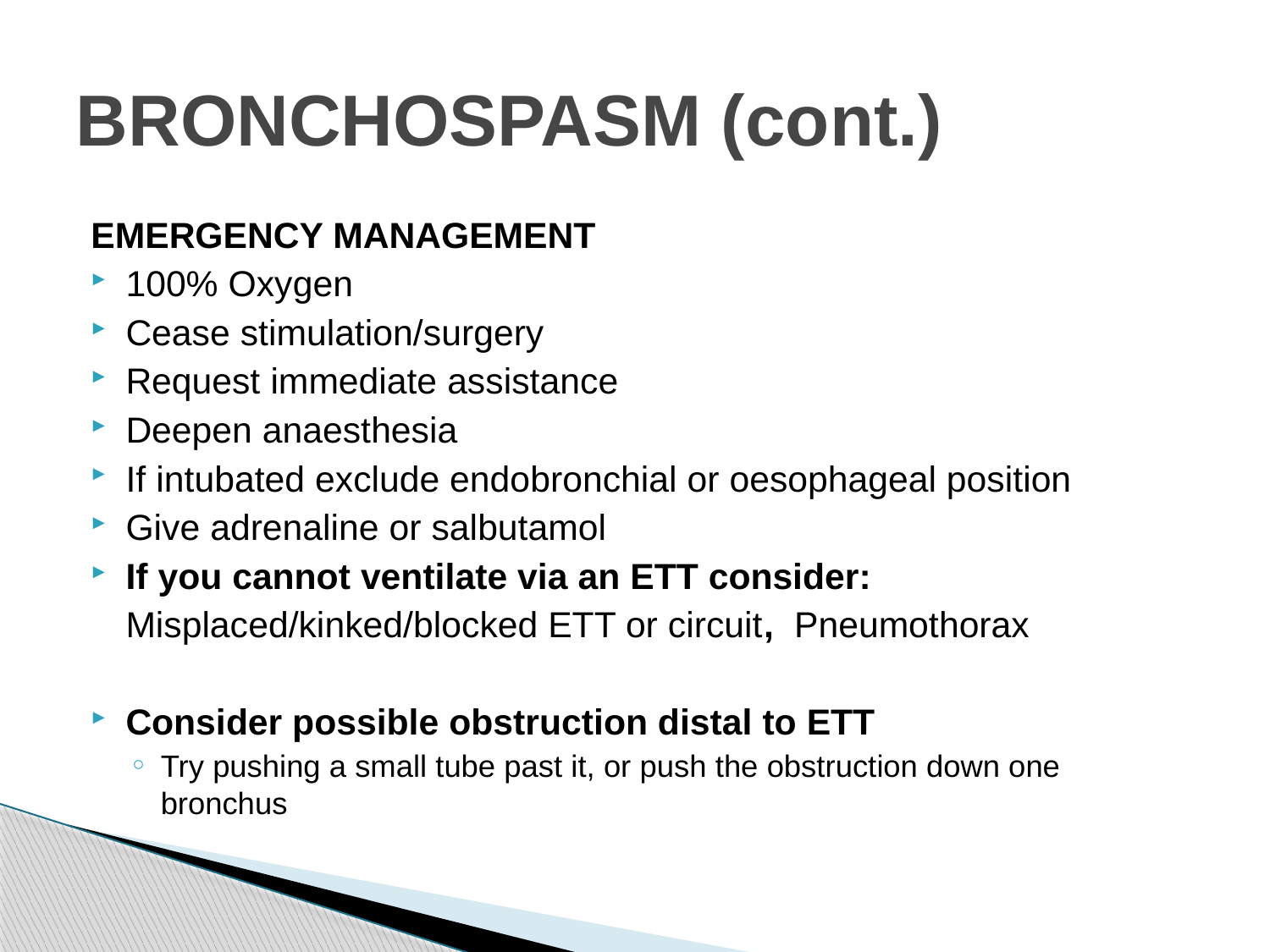

# BRONCHOSPASM (cont.)
EMERGENCY MANAGEMENT
100% Oxygen
Cease stimulation/surgery
Request immediate assistance
Deepen anaesthesia
If intubated exclude endobronchial or oesophageal position
Give adrenaline or salbutamol
If you cannot ventilate via an ETT consider:
		Misplaced/kinked/blocked ETT or circuit,  Pneumothorax

Consider possible obstruction distal to ETT
Try pushing a small tube past it, or push the obstruction down one bronchus